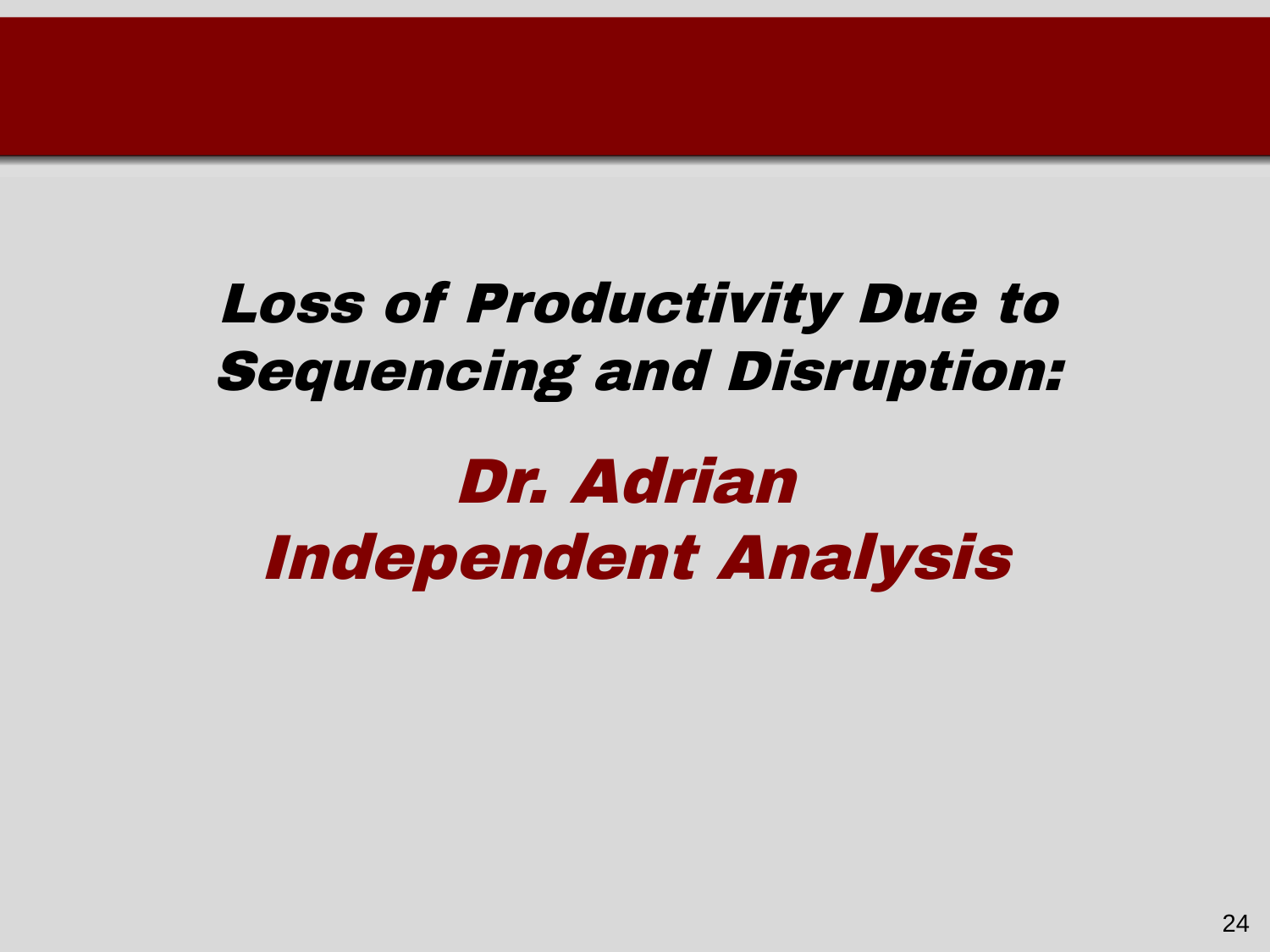

# Loss of Productivity Due to Sequencing and Disruption:
Dr. Adrian
Independent Analysis
24